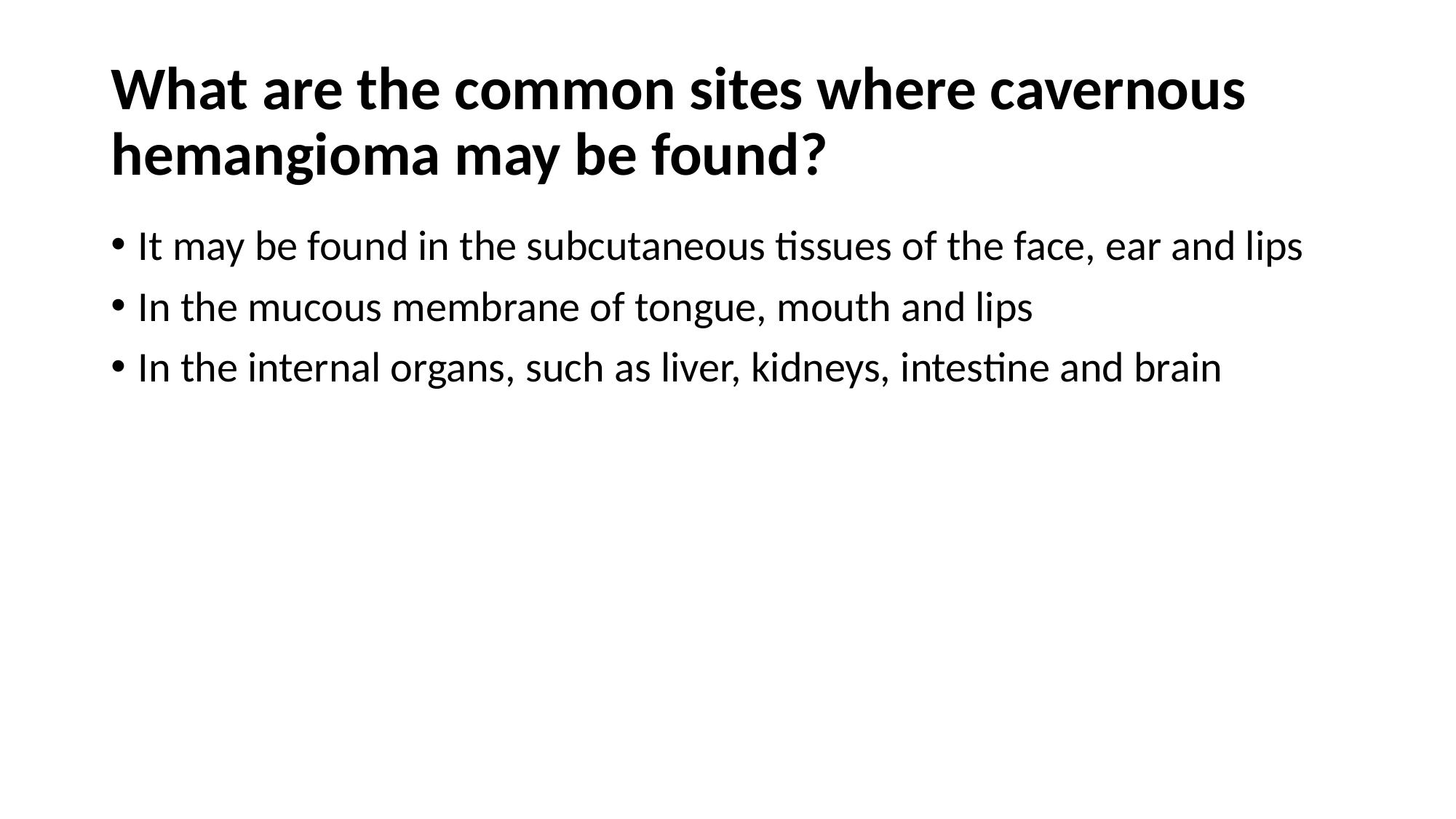

# What are the common sites where cavernous hemangioma may be found?
It may be found in the subcutaneous tissues of the face, ear and lips
In the mucous membrane of tongue, mouth and lips
In the internal organs, such as liver, kidneys, intestine and brain